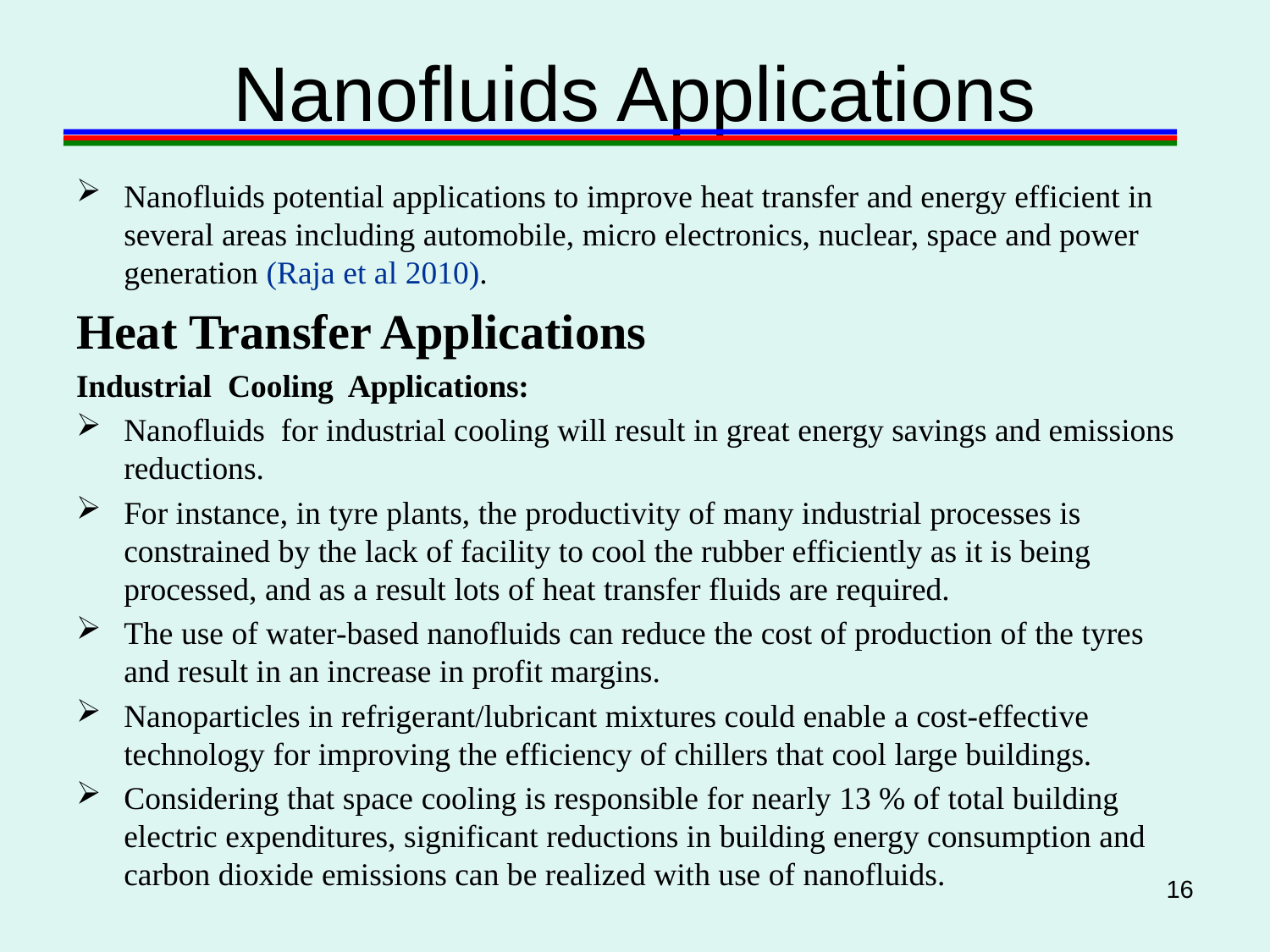

# Nanofluids Applications

Nanofluids potential applications to improve heat transfer and energy efficient in several areas including automobile, micro electronics, nuclear, space and power generation (Raja et al 2010).
Heat Transfer Applications
Industrial  Cooling  Applications:
Nanofluids  for industrial cooling will result in great energy savings and emissions  reductions.
For instance, in tyre plants, the productivity of many industrial processes is constrained by the lack of facility to cool the rubber efficiently as it is being processed, and as a result lots of heat transfer fluids are required.
The use of water-based nanofluids can reduce the cost of production of the tyres and result in an increase in profit margins.
Nanoparticles in refrigerant/lubricant mixtures could enable a cost-effective technology for improving the efficiency of chillers that cool large buildings.
Considering that space cooling is responsible for nearly 13 % of total building electric expenditures, significant reductions in building energy consumption and carbon dioxide emissions can be realized with use of nanofluids.

16